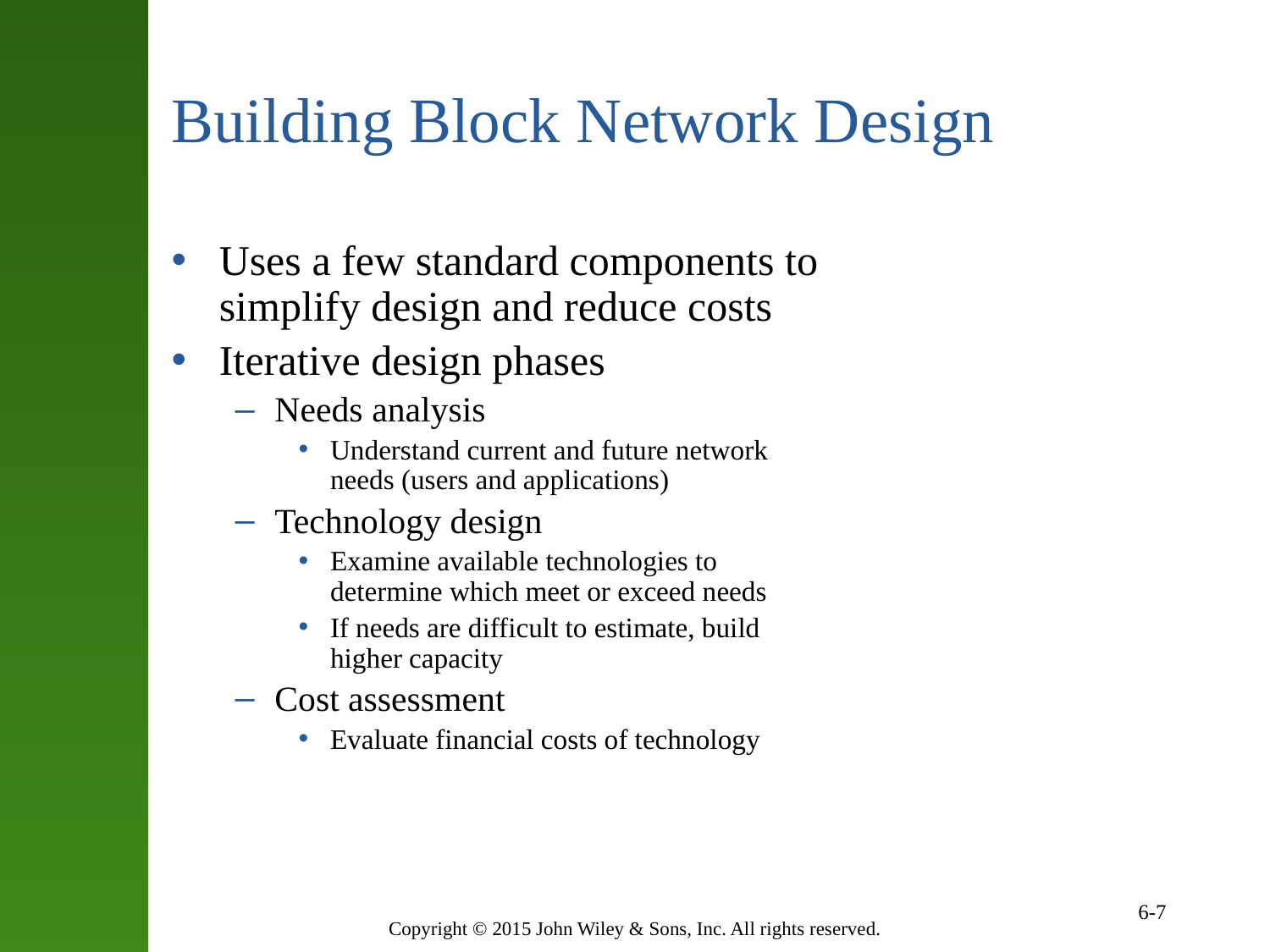

# Building Block Network Design
Uses a few standard components to simplify design and reduce costs
Iterative design phases
Needs analysis
Understand current and future network needs (users and applications)
Technology design
Examine available technologies to determine which meet or exceed needs
If needs are difficult to estimate, build higher capacity
Cost assessment
Evaluate financial costs of technology